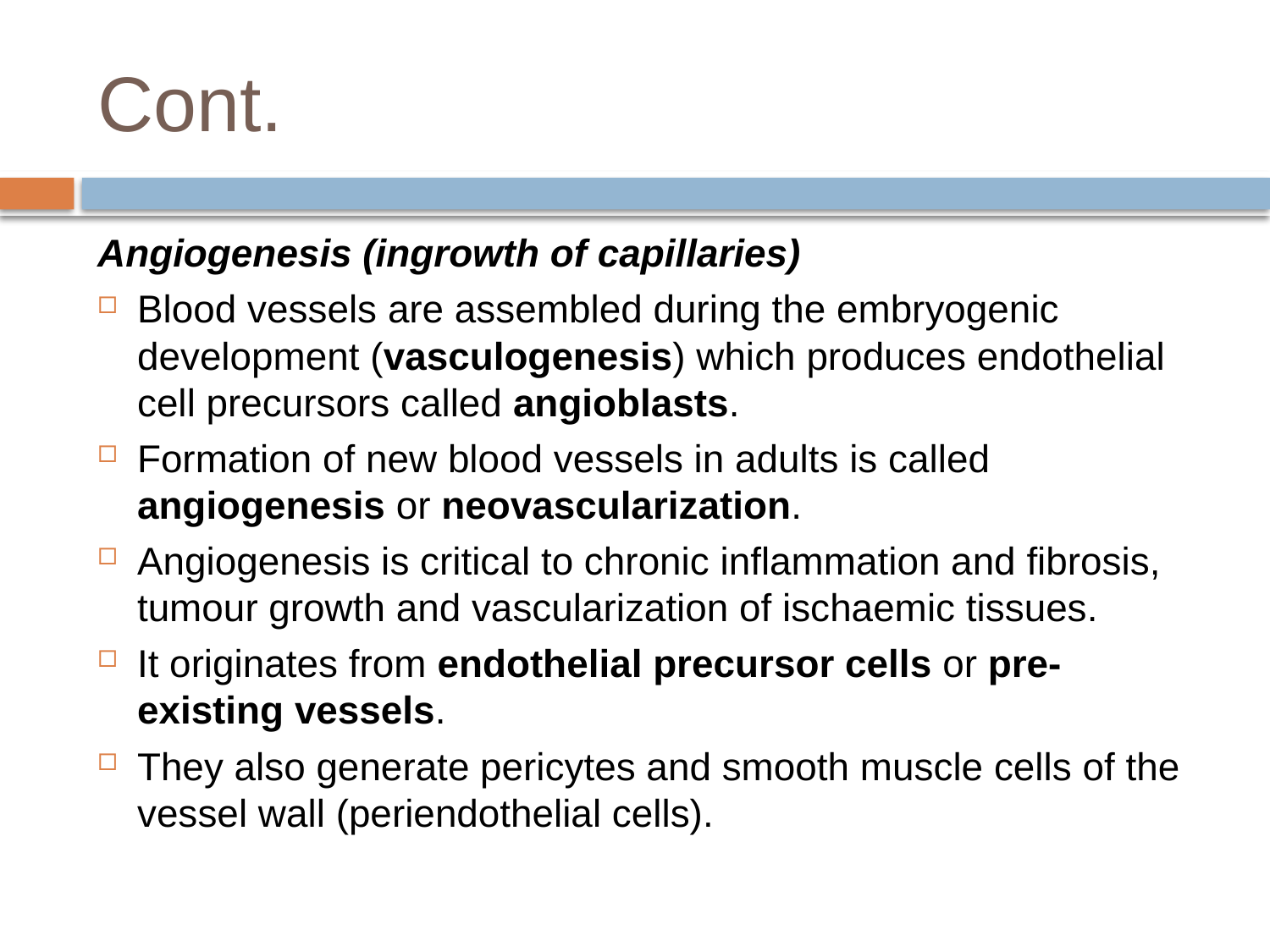

# Cont.
Angiogenesis (ingrowth of capillaries)
Blood vessels are assembled during the embryogenic development (vasculogenesis) which produces endothelial cell precursors called angioblasts.
Formation of new blood vessels in adults is called angiogenesis or neovascularization.
Angiogenesis is critical to chronic inflammation and fibrosis, tumour growth and vascularization of ischaemic tissues.
It originates from endothelial precursor cells or pre-existing vessels.
They also generate pericytes and smooth muscle cells of the vessel wall (periendothelial cells).